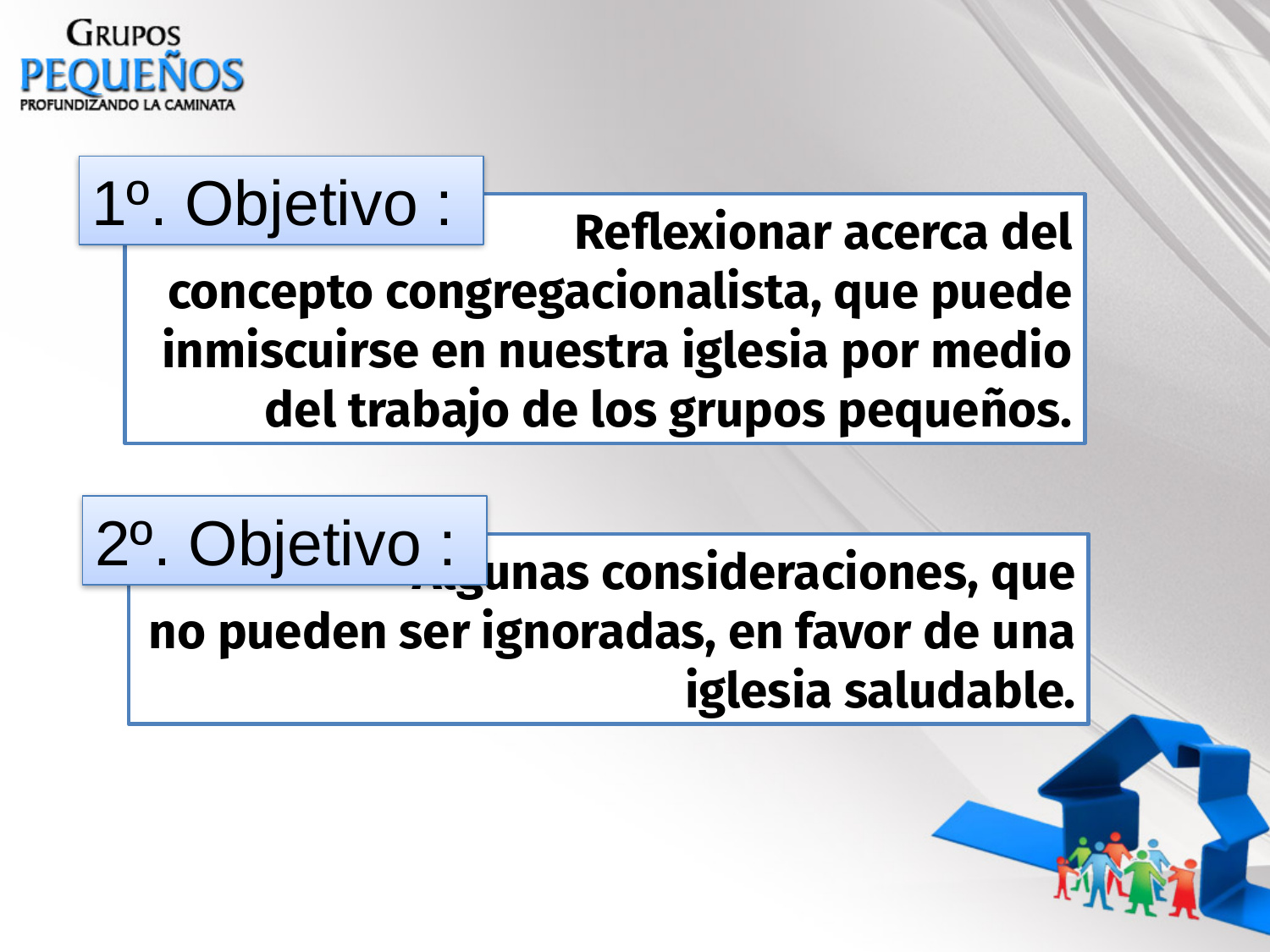

1º. Objetivo :
		Reflexionar acerca del
concepto congregacionalista, que puede inmiscuirse en nuestra iglesia por medio del trabajo de los grupos pequeños.
2º. Objetivo :
		 Algunas consideraciones, que no pueden ser ignoradas, en favor de una iglesia saludable.